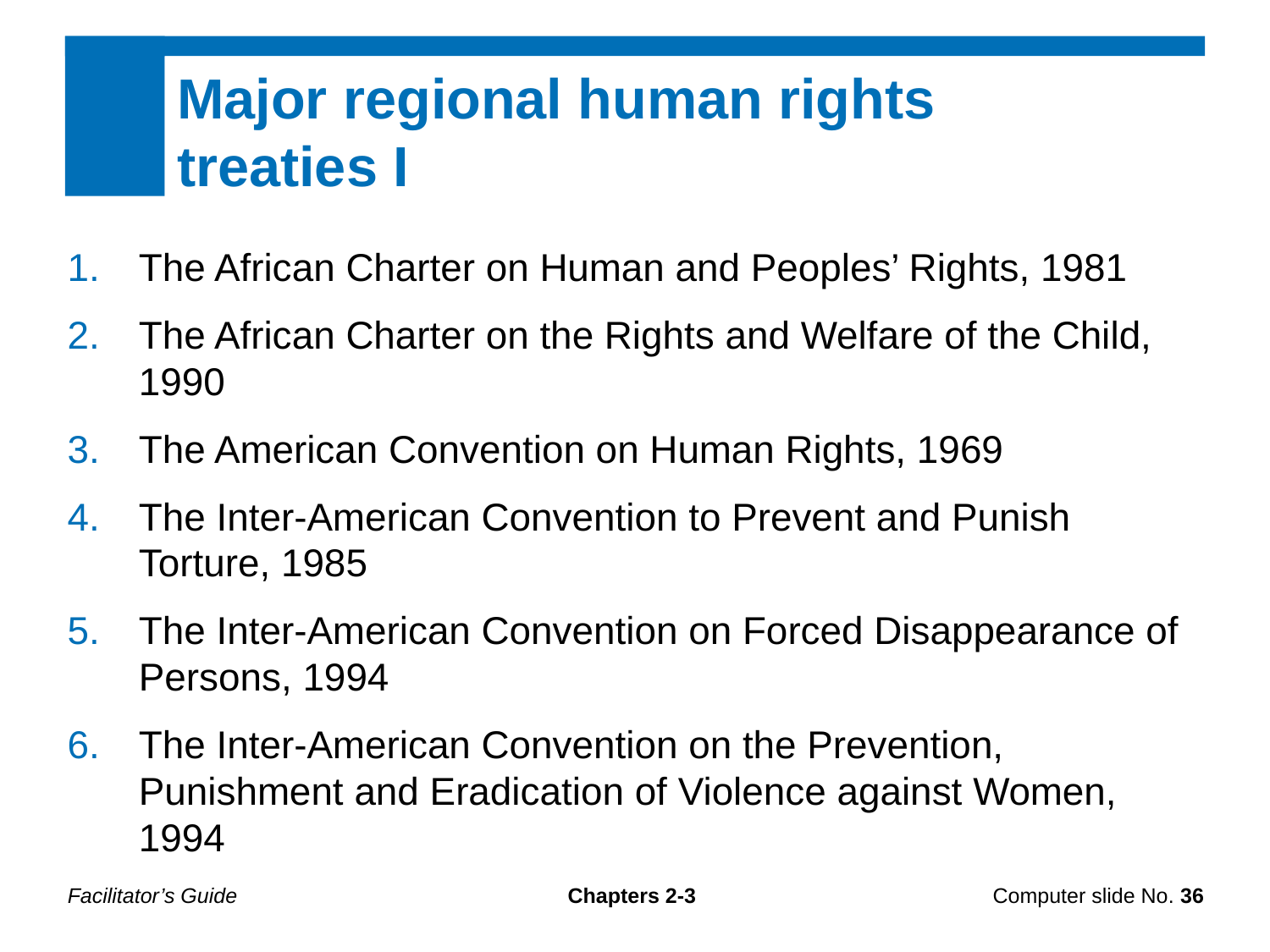

Major regional human rights
treaties I
The African Charter on Human and Peoples’ Rights, 1981
The African Charter on the Rights and Welfare of the Child, 1990
The American Convention on Human Rights, 1969
The Inter-American Convention to Prevent and Punish Torture, 1985
The Inter-American Convention on Forced Disappearance of Persons, 1994
The Inter-American Convention on the Prevention, Punishment and Eradication of Violence against Women, 1994
Facilitator’s Guide
Chapters 2-3
Computer slide No. 36